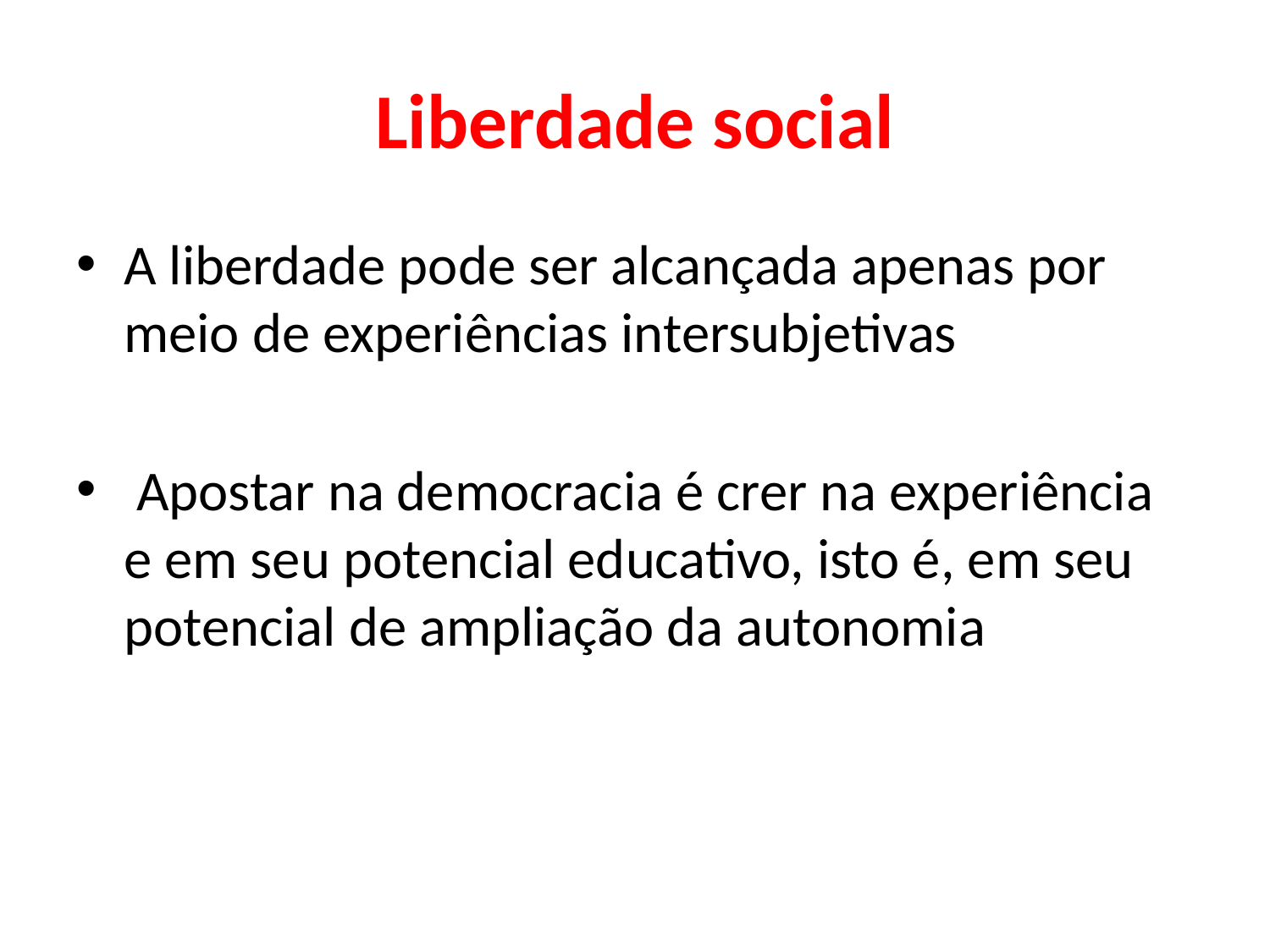

# Liberdade social
A liberdade pode ser alcançada apenas por meio de experiências intersubjetivas

 Apostar na democracia é crer na experiência e em seu potencial educativo, isto é, em seu potencial de ampliação da autonomia